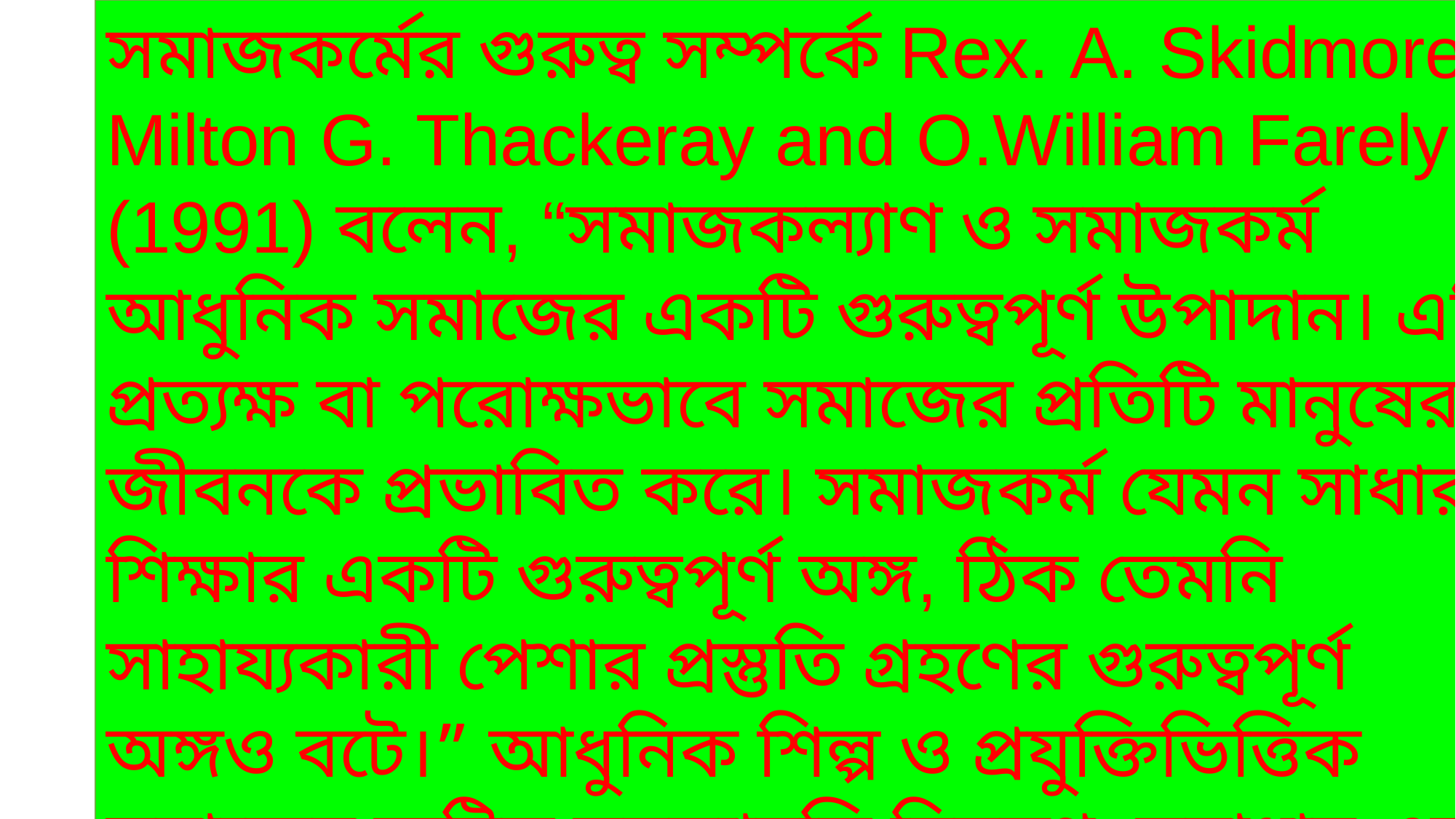

সমাজকর্মের গুরুত্ব সম্পর্কে Rex. A. Skidmore, Milton G. Thackeray and O.William Farely (1991) বলেন, “‌সমাজকল্যাণ ও সমাজকর্ম আধুনিক সমাজের একটি গুরুত্বপূর্ণ উপাদান। এটি প্রত্যক্ষ বা পরোক্ষভাবে সমাজের প্রতিটি মানুষের জীবনকে প্রভাবিত করে। সমাজকর্ম যেমন সাধারণ শিক্ষার একটি গুরুত্বপূর্ণ অঙ্গ, ঠিক তেমনি সাহায্যকারী পেশার প্রস্তুতি গ্রহণের গুরুত্বপূর্ণ অঙ্গও বটে।” আধুনিক শিল্প ও প্রযুক্তিভিত্তিক সমাজের জটিল সমস্যাবলি নিয়ন্ত্রণ, সমাধান এবং সামাজিক উন্নয়নে সমাজকর্মের জ্ঞান ও দক্ষতা যেভাবে গুরুত্বপূর্ণ ভূমিকা পালন করতে পারে, তার কতিপয় দিক-